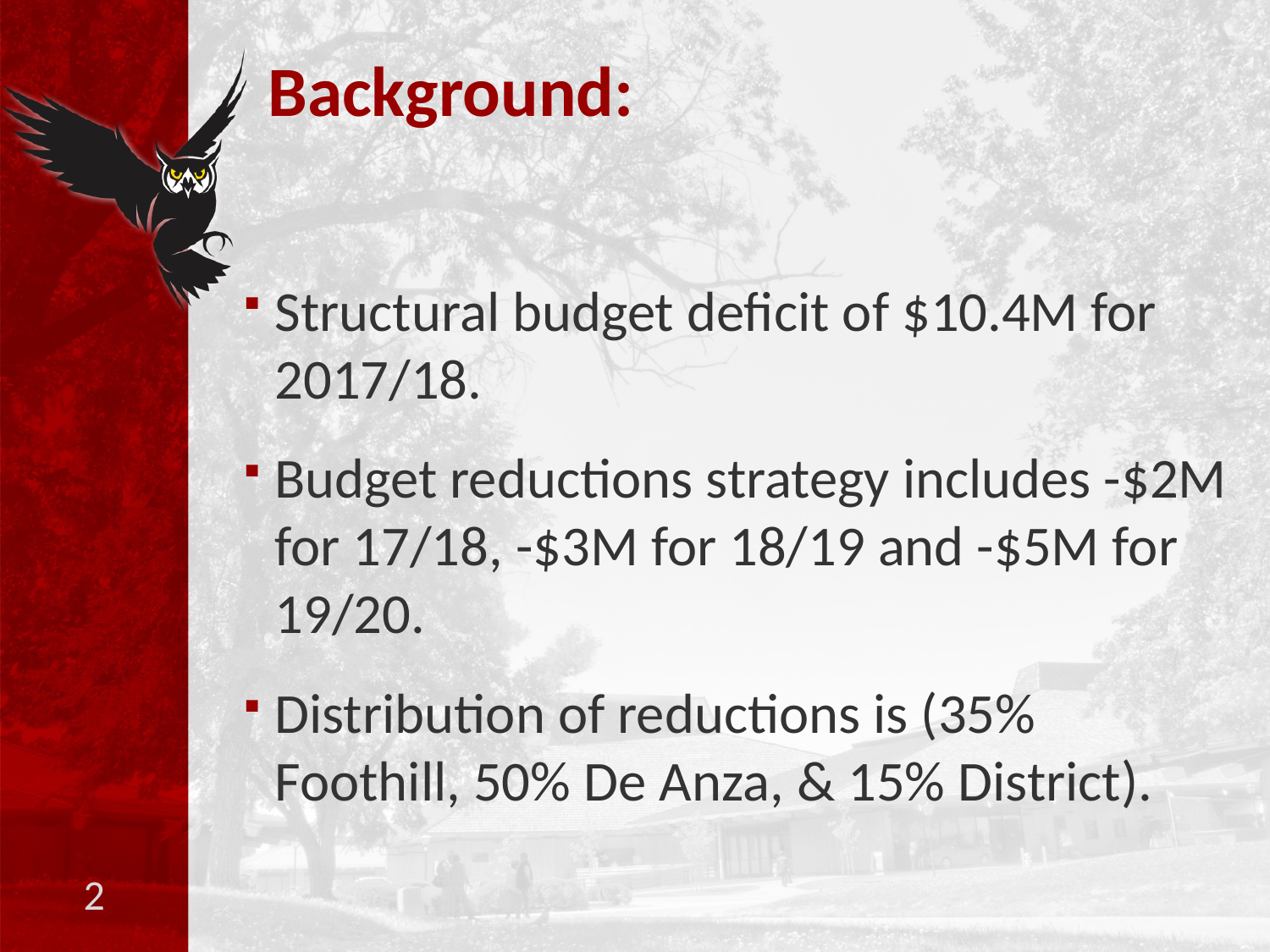

# Background:
Structural budget deficit of $10.4M for 2017/18.
Budget reductions strategy includes -$2M for 17/18, -$3M for 18/19 and -$5M for 19/20.
Distribution of reductions is (35% Foothill, 50% De Anza, & 15% District).